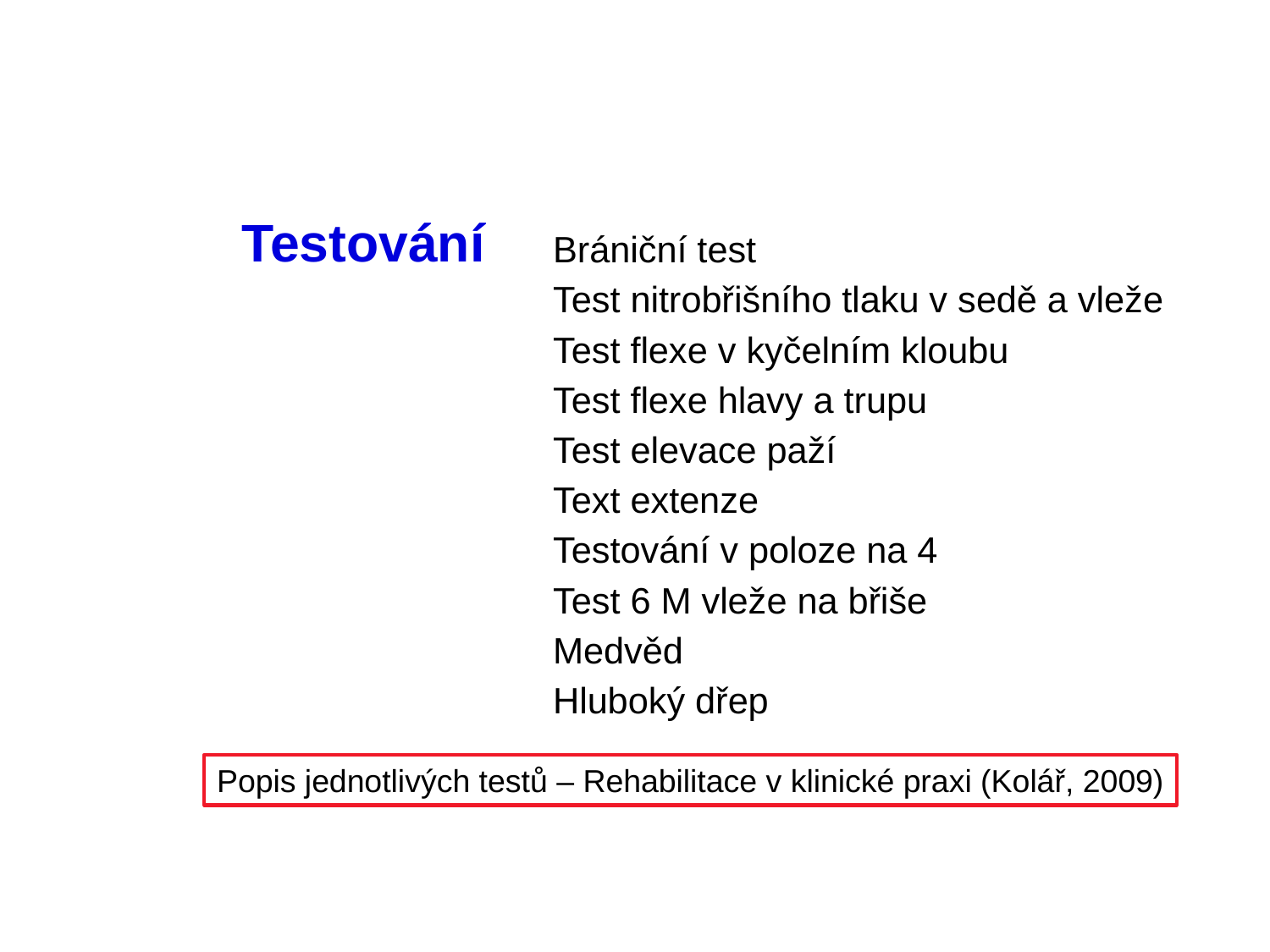

# Testování
Brániční test
Test nitrobřišního tlaku v sedě a vleže
Test flexe v kyčelním kloubu
Test flexe hlavy a trupu
Test elevace paží
Text extenze
Testování v poloze na 4
Test 6 M vleže na břiše
Medvěd
Hluboký dřep
Popis jednotlivých testů – Rehabilitace v klinické praxi (Kolář, 2009)